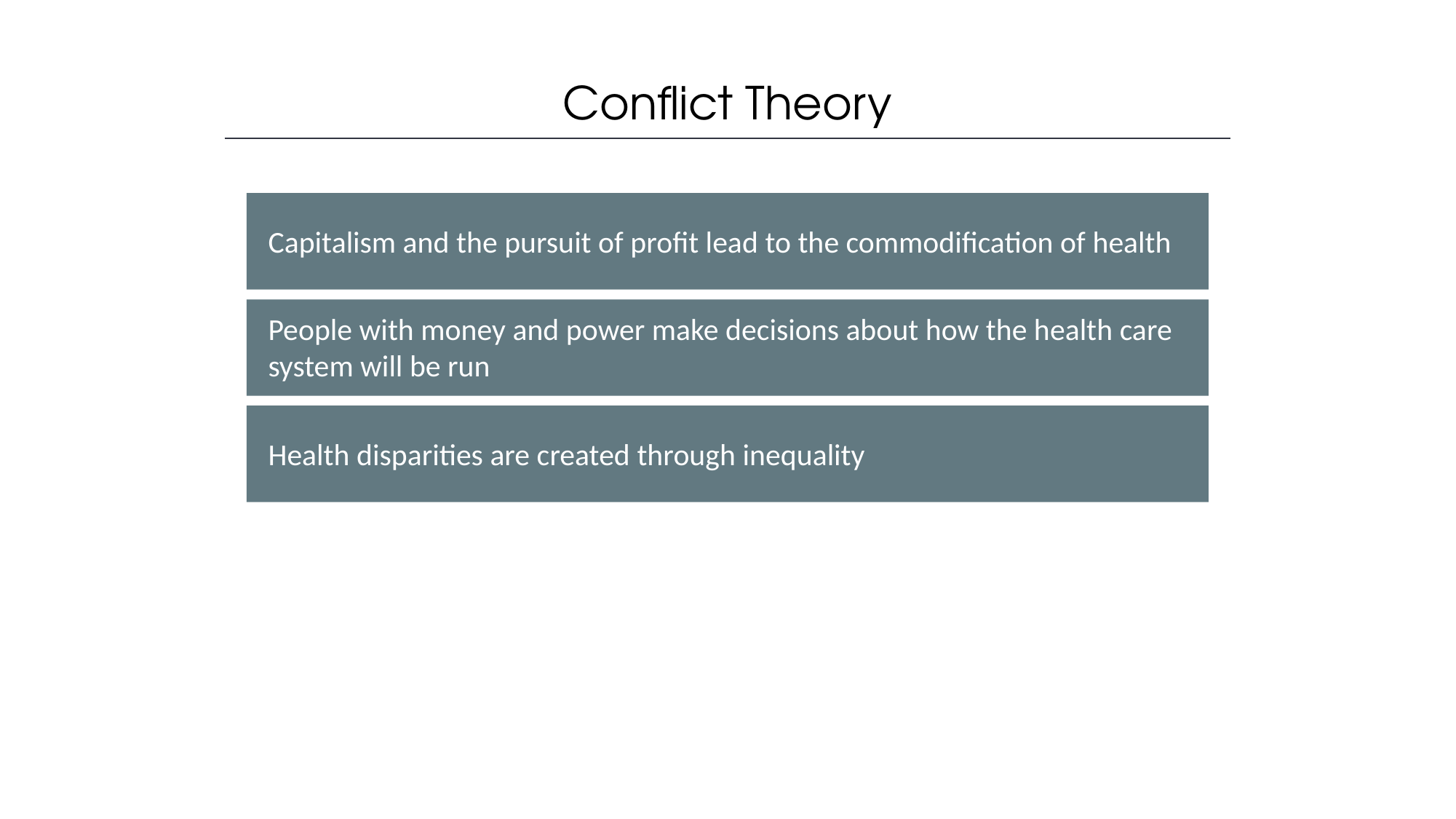

Conflict Theory
HAWKES LEARNING

Capitalism and the pursuit of profit lead to the commodification of health

People with money and power make decisions about how the health care system will be run

Health disparities are created through inequality